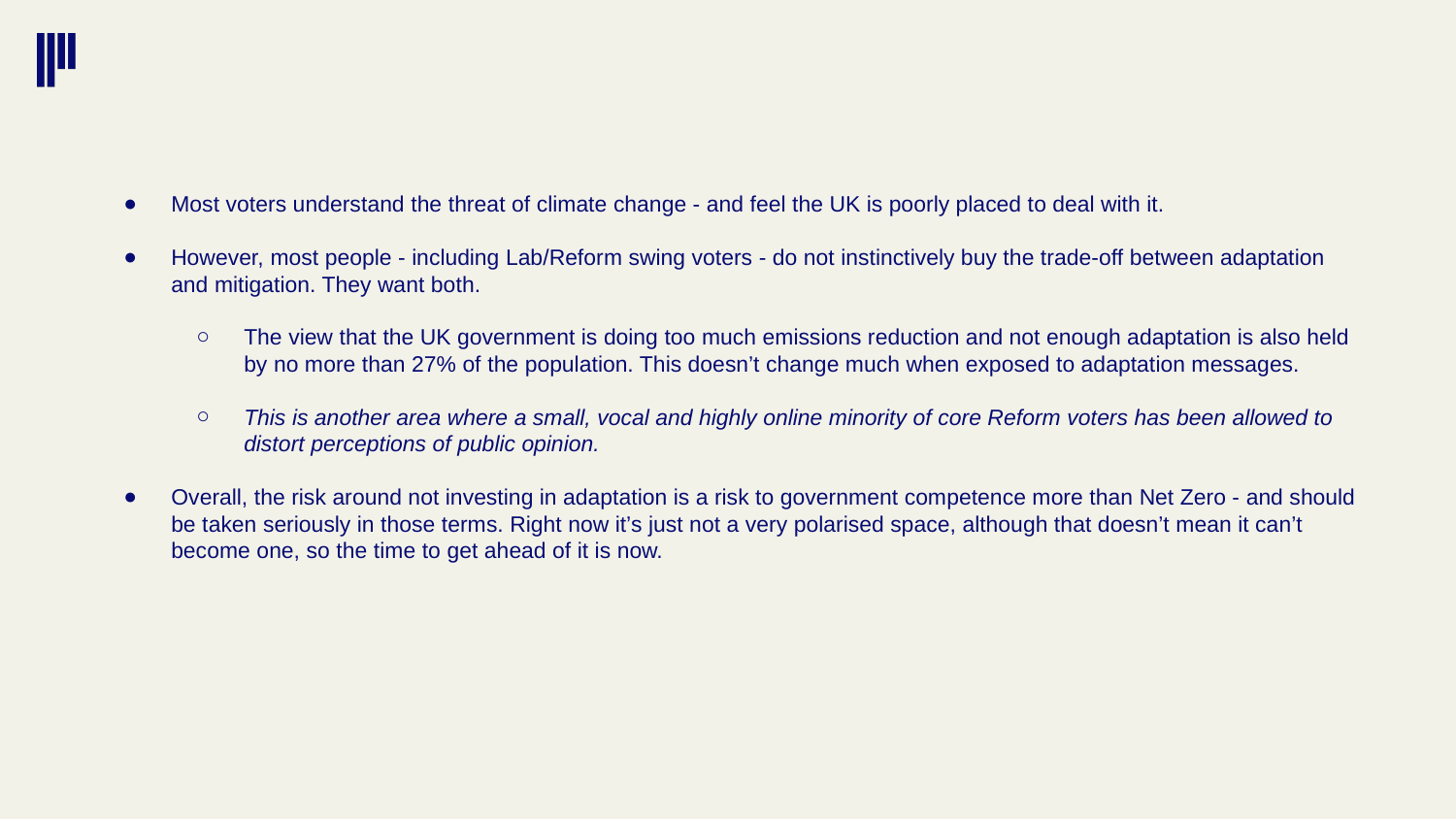

Most voters understand the threat of climate change - and feel the UK is poorly placed to deal with it.
However, most people - including Lab/Reform swing voters - do not instinctively buy the trade-off between adaptation and mitigation. They want both.
The view that the UK government is doing too much emissions reduction and not enough adaptation is also held by no more than 27% of the population. This doesn’t change much when exposed to adaptation messages.
This is another area where a small, vocal and highly online minority of core Reform voters has been allowed to distort perceptions of public opinion.
Overall, the risk around not investing in adaptation is a risk to government competence more than Net Zero - and should be taken seriously in those terms. Right now it’s just not a very polarised space, although that doesn’t mean it can’t become one, so the time to get ahead of it is now.